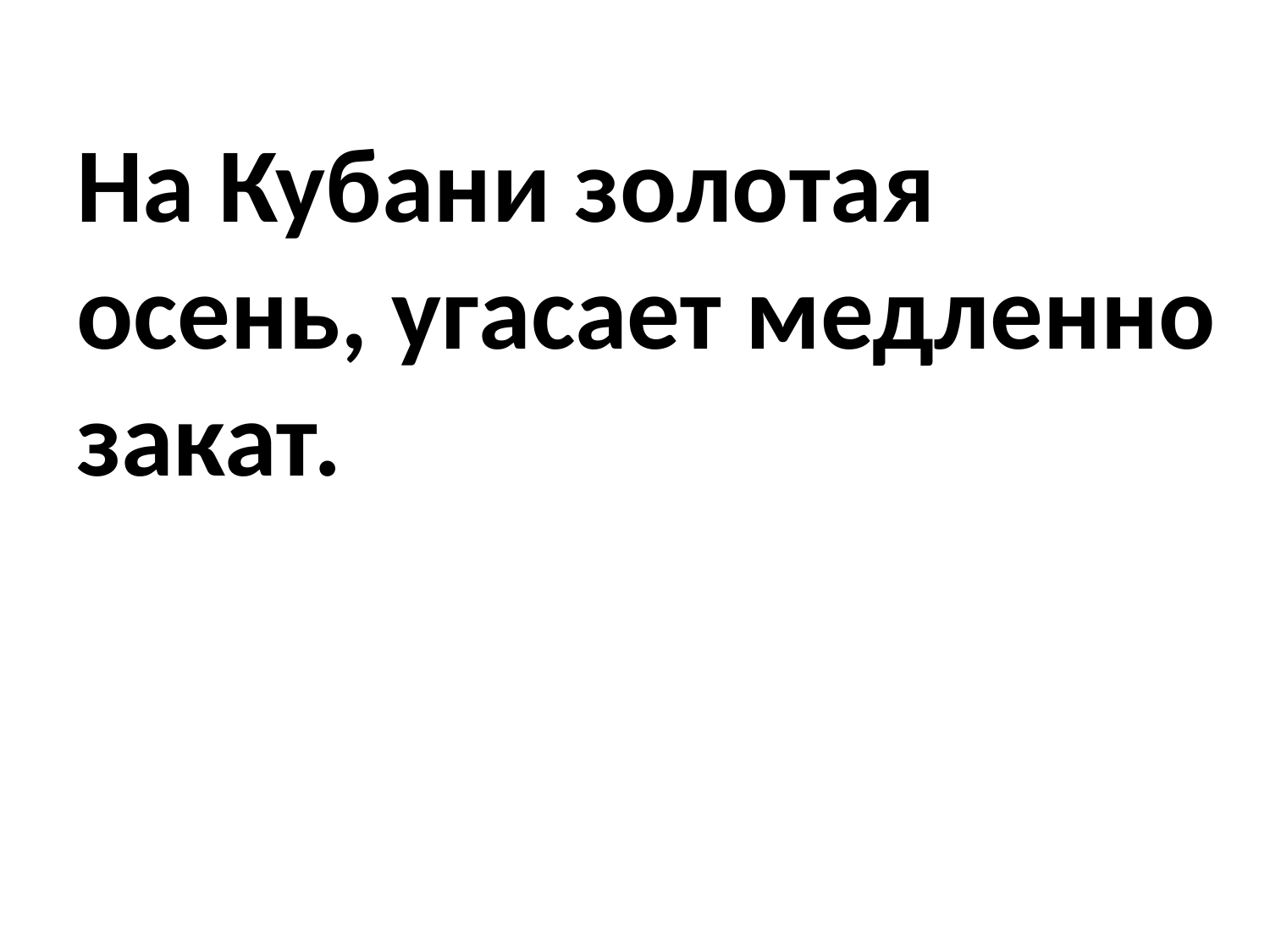

# На Кубани золотая осень, угасает медленно закат.